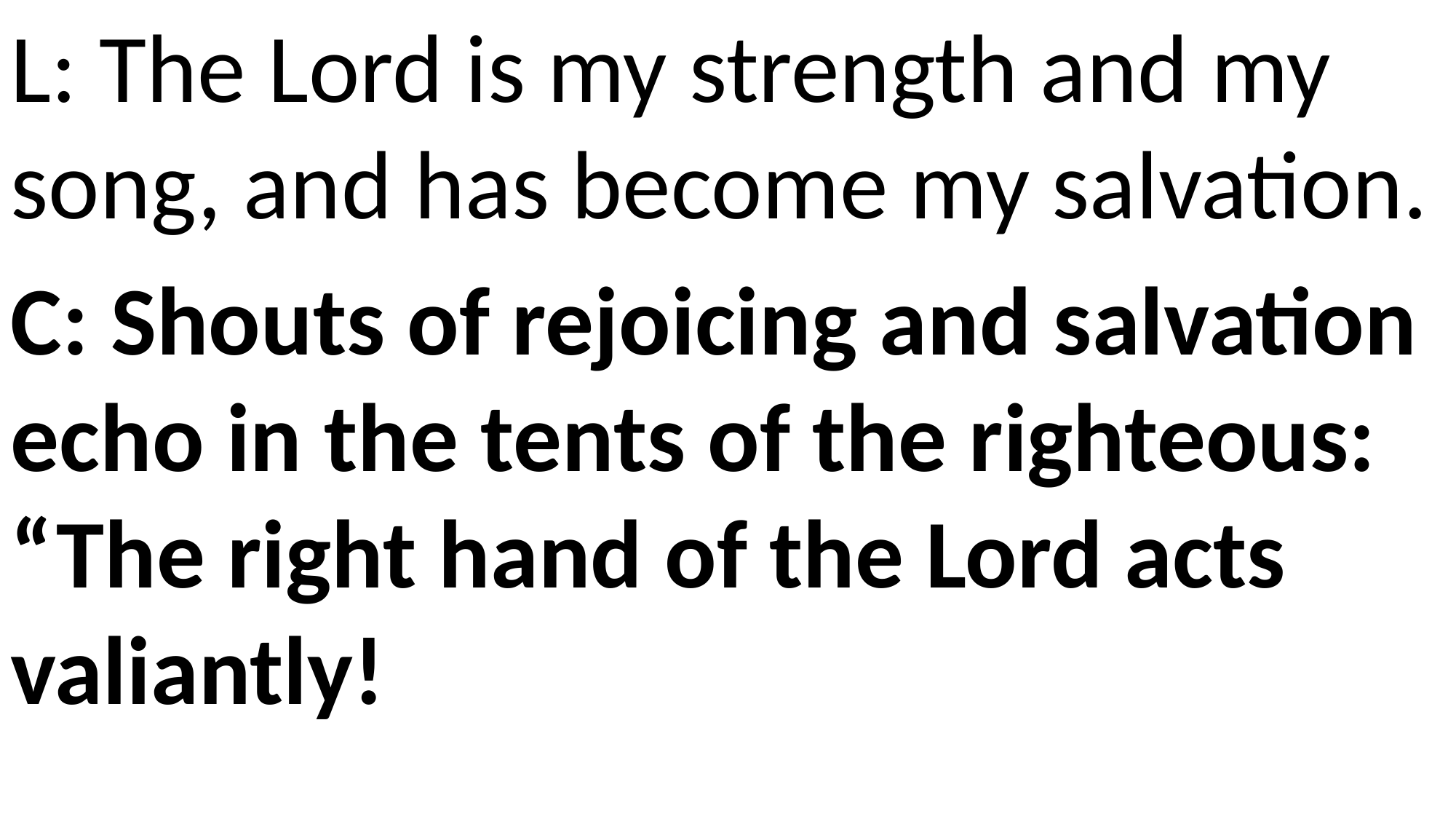

L: The Lord is my strength and my song, and has become my salvation.
C: Shouts of rejoicing and salvation echo in the tents of the righteous: “The right hand of the Lord acts valiantly!